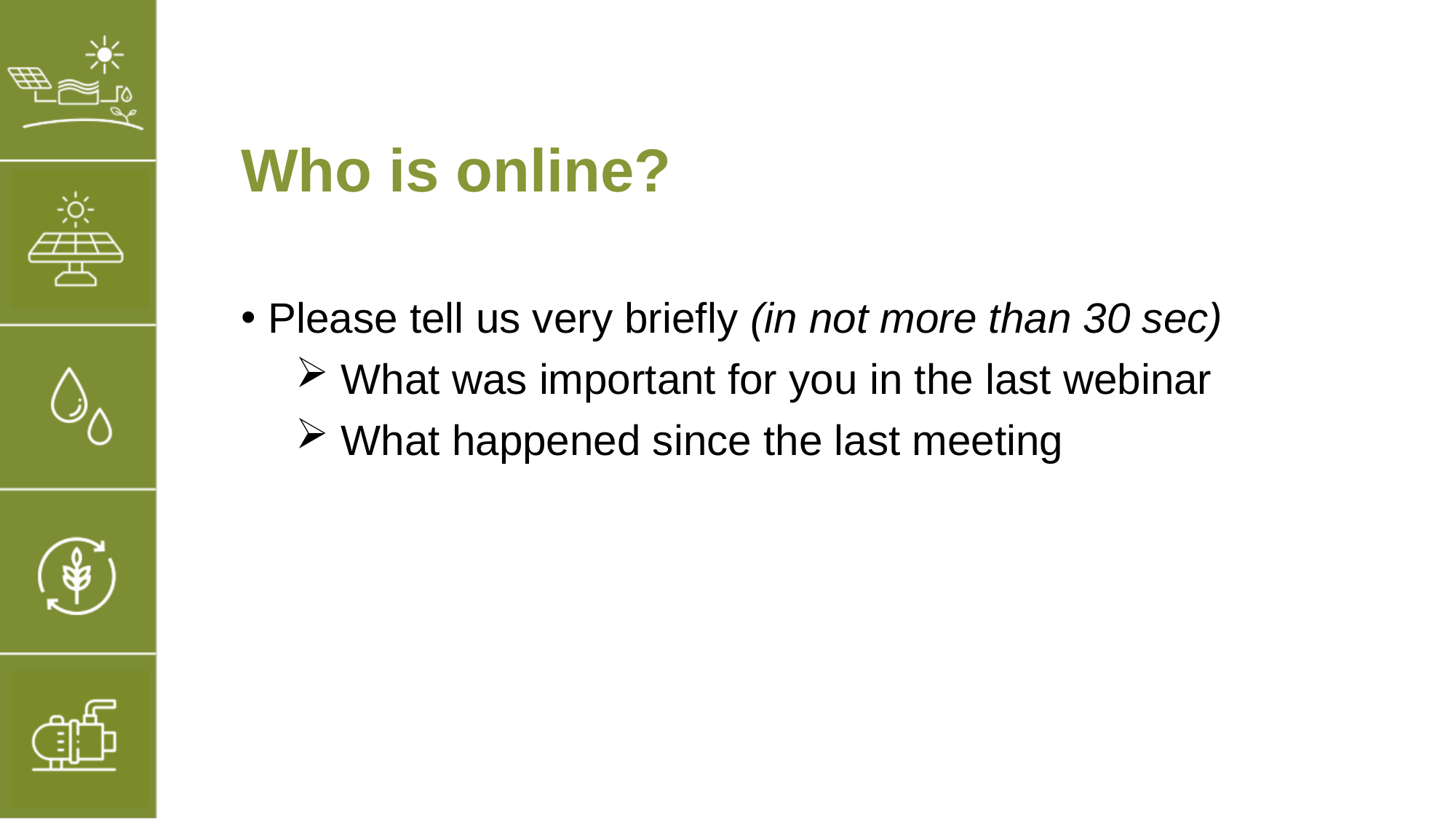

# Who is online?
Please tell us very briefly (in not more than 30 sec)
 What was important for you in the last webinar
 What happened since the last meeting